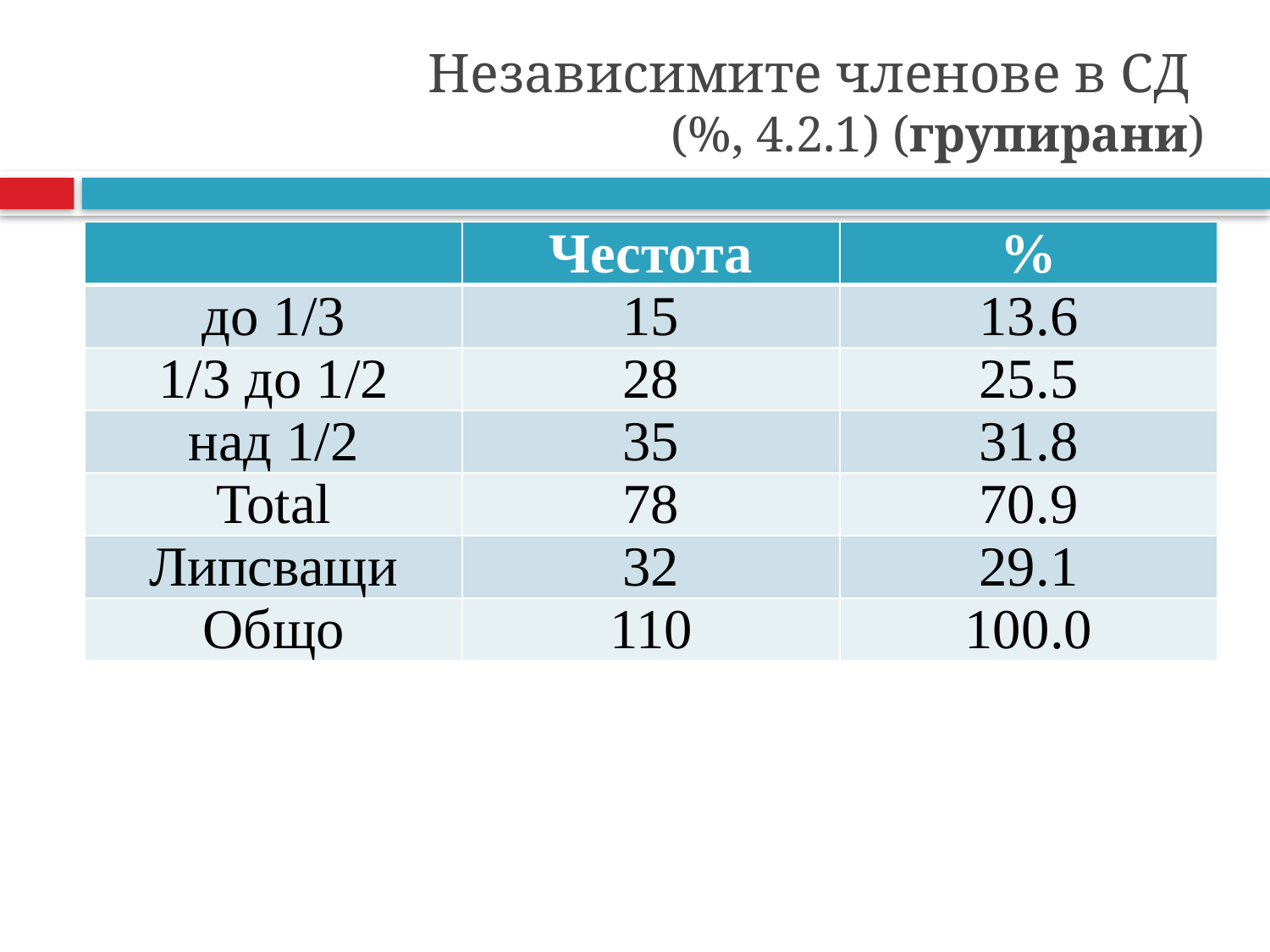

# Независимите членове в СД (%, 4.2.1) (групирани)
|  | Честота | % |
| --- | --- | --- |
| до 1/3 | 15 | 13.6 |
| 1/3 до 1/2 | 28 | 25.5 |
| над 1/2 | 35 | 31.8 |
| Total | 78 | 70.9 |
| Липсващи | 32 | 29.1 |
| Общо | 110 | 100.0 |